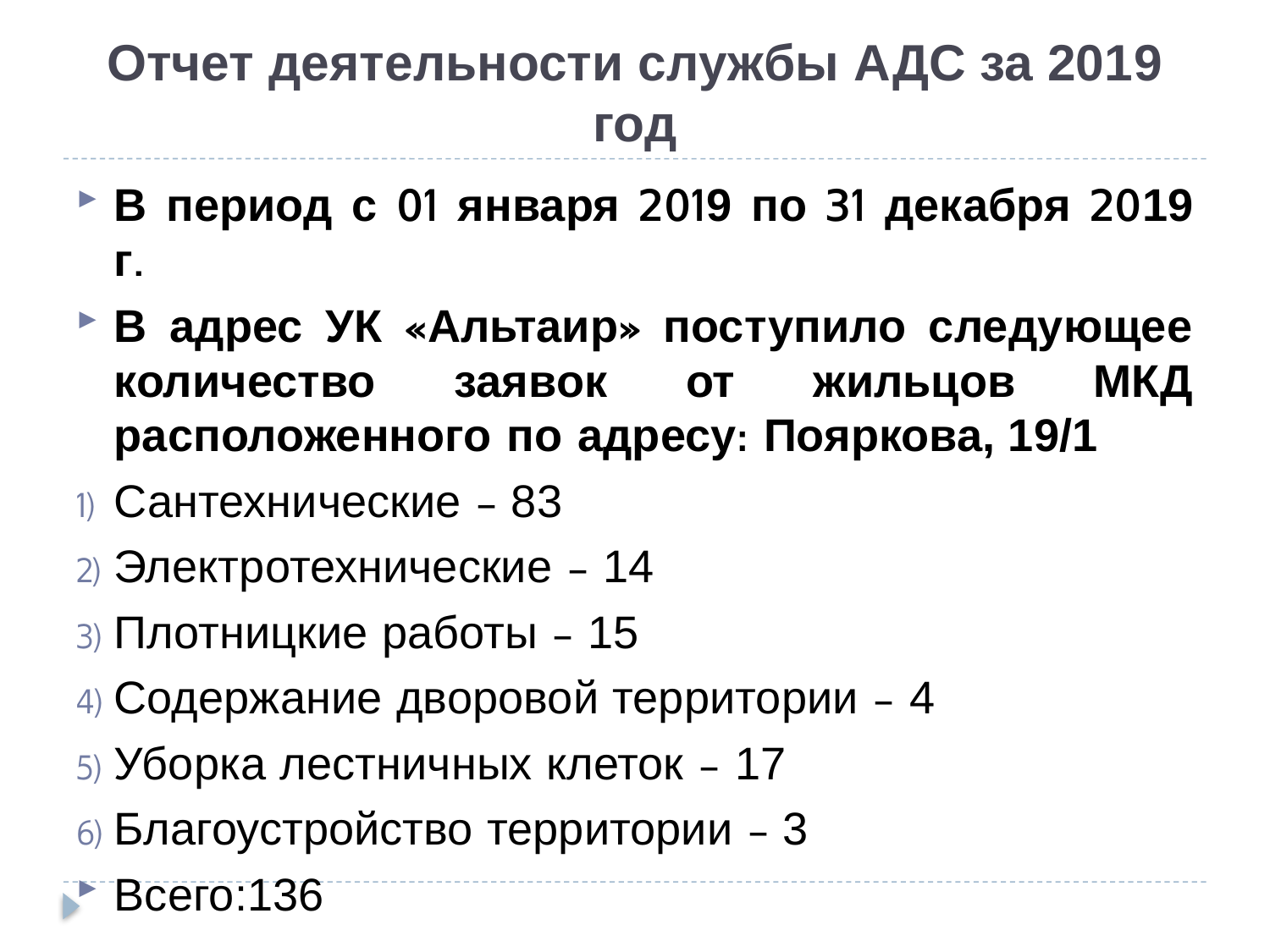

# Отчет деятельности службы АДС за 2019 год
В период с 01 января 2019 по 31 декабря 2019 г.
В адрес УК «Альтаир» поступило следующее количество заявок от жильцов МКД расположенного по адресу: Пояркова, 19/1
Сантехнические – 83
Электротехнические – 14
Плотницкие работы – 15
Содержание дворовой территории – 4
Уборка лестничных клеток – 17
Благоустройство территории – 3
Всего:136